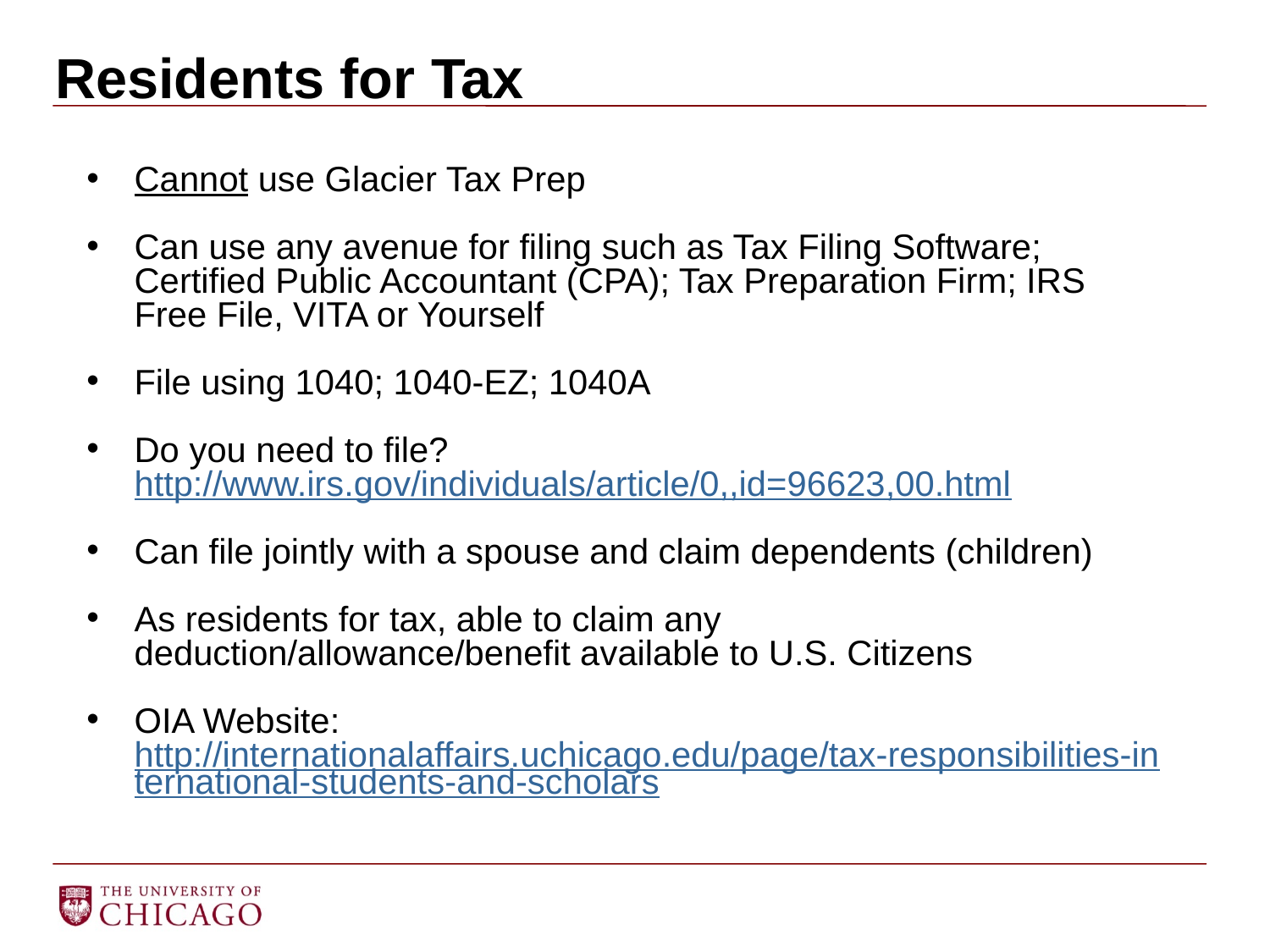

# Residents for Tax
Cannot use Glacier Tax Prep

Can use any avenue for filing such as Tax Filing Software; Certified Public Accountant (CPA); Tax Preparation Firm; IRS Free File, VITA or Yourself

File using 1040; 1040-EZ; 1040A

Do you need to file? http://www.irs.gov/individuals/article/0,,id=96623,00.html

Can file jointly with a spouse and claim dependents (children)

As residents for tax, able to claim any deduction/allowance/benefit available to U.S. Citizens

OIA Website:  http://internationalaffairs.uchicago.edu/page/tax-responsibilities-international-students-and-scholars